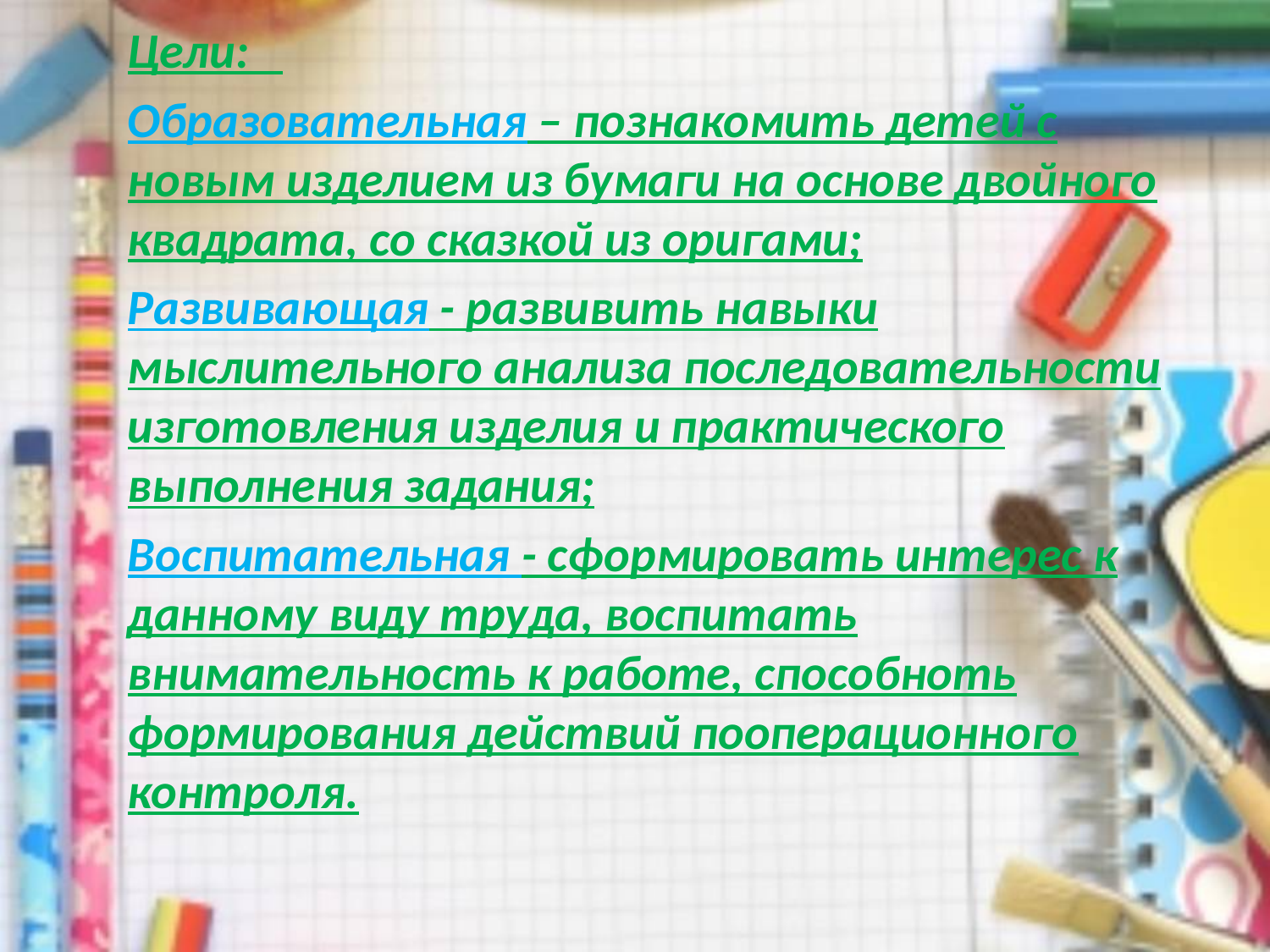

Цели:
Образовательная – познакомить детей с новым изделием из бумаги на основе двойного квадрата, со сказкой из оригами;
Развивающая - развивить навыки мыслительного анализа последовательности изготовления изделия и практического выполнения задания;
Воспитательная - сформировать интерес к данному виду труда, воспитать внимательность к работе, способноть формирования действий пооперационного контроля.